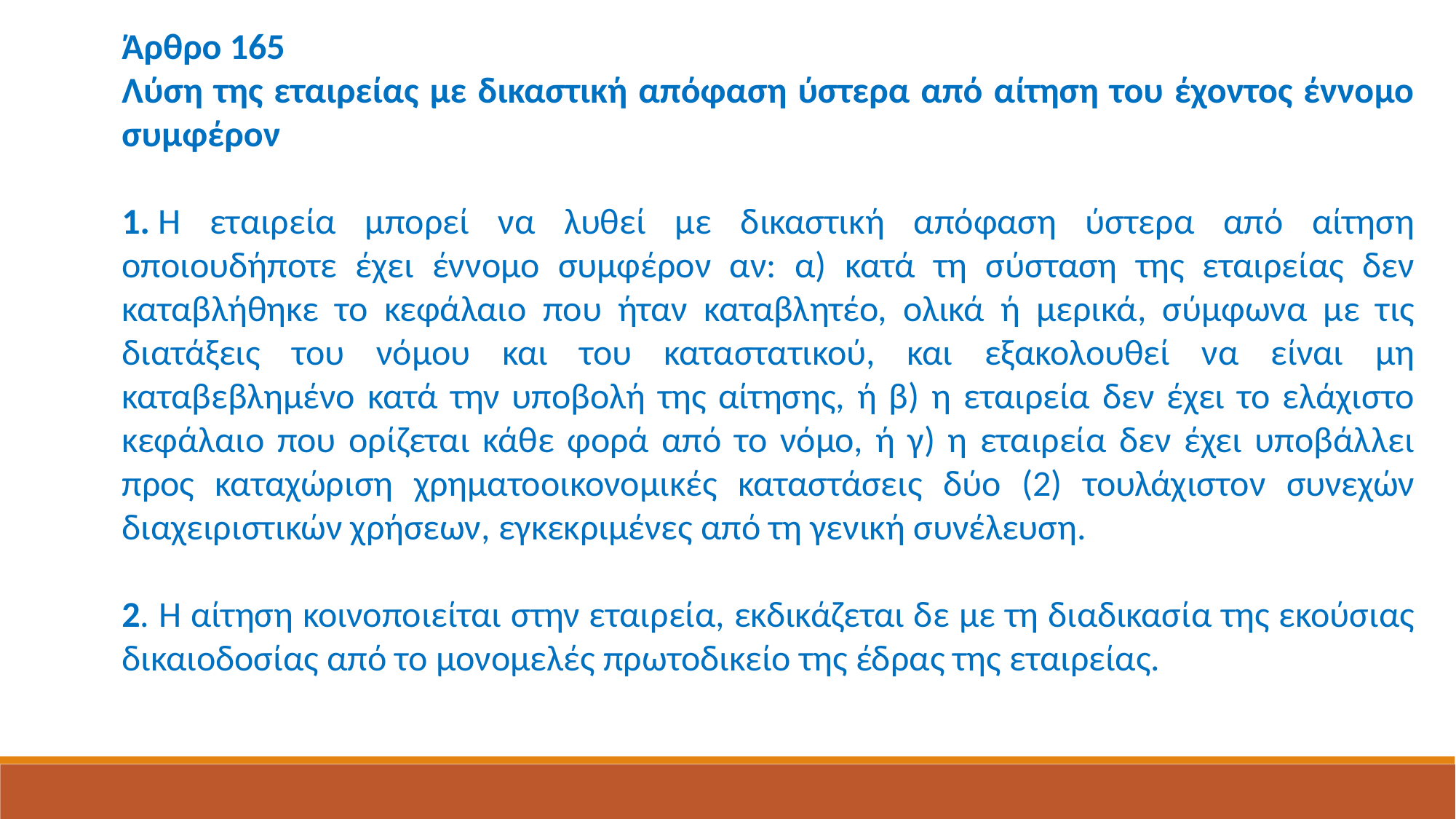

Άρθρο 165
Λύση της εταιρείας με δικαστική απόφαση ύστερα από αίτηση του έχοντος έννομο συμφέρον

1. Η εταιρεία μπορεί να λυθεί με δικαστική απόφαση ύστερα από αίτηση οποιουδήποτε έχει έννομο συμφέρον αν: α) κατά τη σύσταση της εταιρείας δεν καταβλήθηκε το κεφάλαιο που ήταν καταβλητέο, ολικά ή μερικά, σύμφωνα με τις διατάξεις του νόμου και του καταστατικού, και εξακολουθεί να είναι μη καταβεβλημένο κατά την υποβολή της αίτησης, ή β) η εταιρεία δεν έχει το ελάχιστο κεφάλαιο που ορίζεται κάθε φορά από το νόμο, ή γ) η εταιρεία δεν έχει υποβάλλει προς καταχώριση χρηματοοικονομικές καταστάσεις δύο (2) τουλάχιστον συνεχών διαχειριστικών χρήσεων, εγκεκριμένες από τη γενική συνέλευση.

2. Η αίτηση κοινοποιείται στην εταιρεία, εκδικάζεται δε με τη διαδικασία της εκούσιας δικαιοδοσίας από το μονομελές πρωτοδικείο της έδρας της εταιρείας.